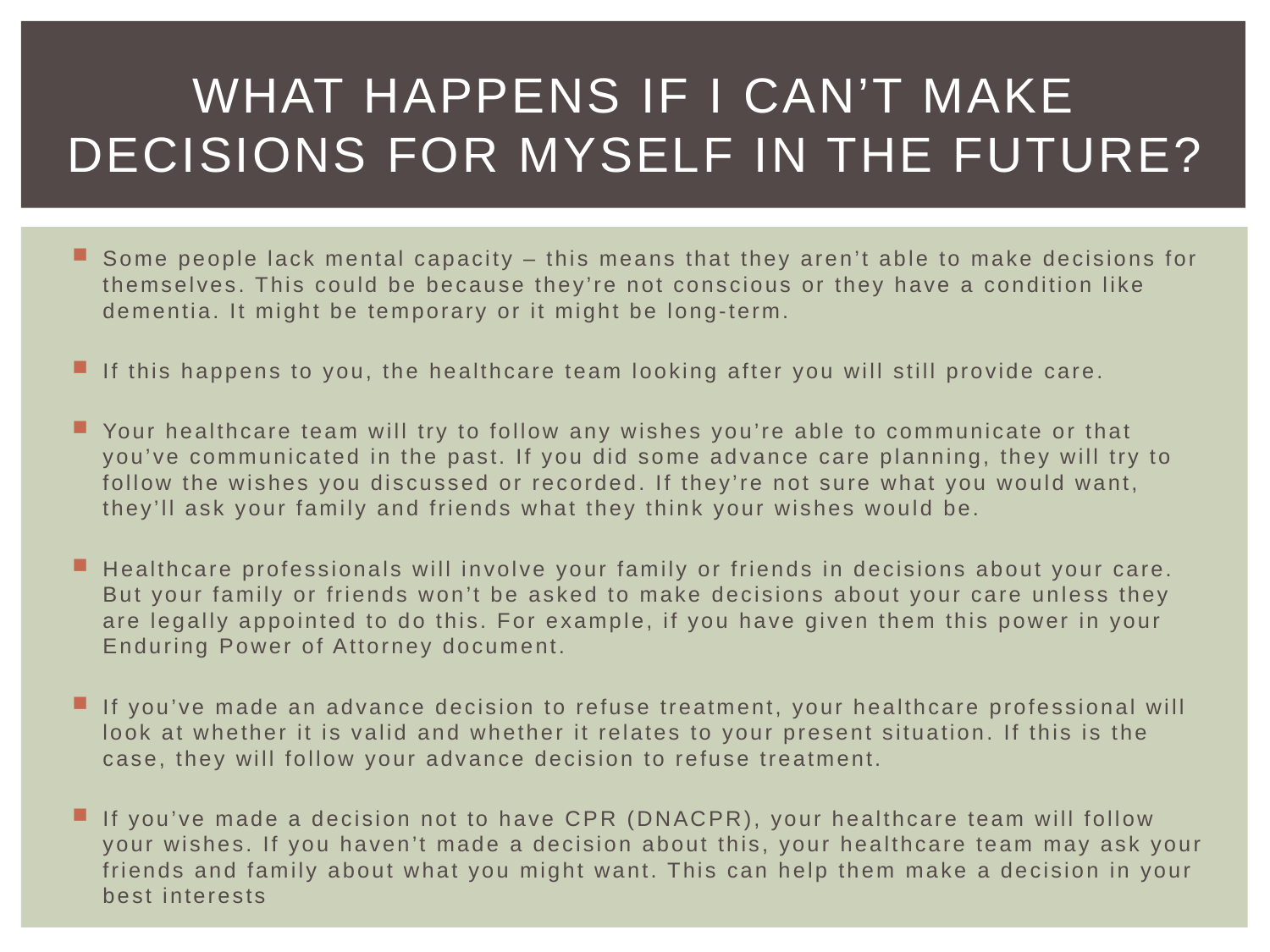

# What happens if I can’t make decisions for myself in the future?
Some people lack mental capacity – this means that they aren’t able to make decisions for themselves. This could be because they’re not conscious or they have a condition like dementia. It might be temporary or it might be long-term.

If this happens to you, the healthcare team looking after you will still provide care.

Your healthcare team will try to follow any wishes you’re able to communicate or that you’ve communicated in the past. If you did some advance care planning, they will try to follow the wishes you discussed or recorded. If they’re not sure what you would want, they’ll ask your family and friends what they think your wishes would be.

Healthcare professionals will involve your family or friends in decisions about your care. But your family or friends won’t be asked to make decisions about your care unless they are legally appointed to do this. For example, if you have given them this power in your Enduring Power of Attorney document.

If you’ve made an advance decision to refuse treatment, your healthcare professional will look at whether it is valid and whether it relates to your present situation. If this is the case, they will follow your advance decision to refuse treatment.

If you’ve made a decision not to have CPR (DNACPR), your healthcare team will follow your wishes. If you haven’t made a decision about this, your healthcare team may ask your friends and family about what you might want. This can help them make a decision in your best interests